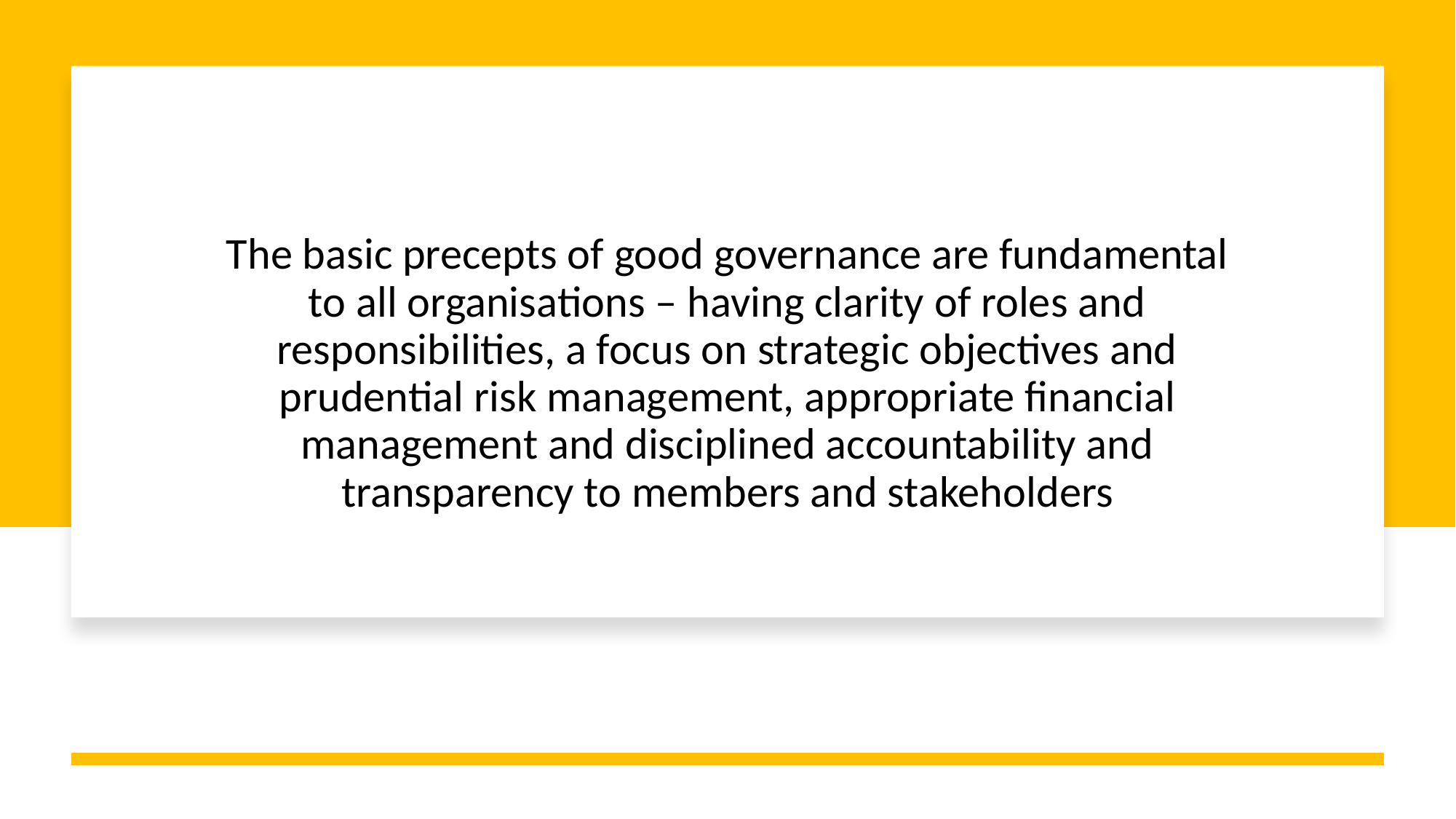

# The basic precepts of good governance are fundamental to all organisations – having clarity of roles and responsibilities, a focus on strategic objectives and prudential risk management, appropriate financial management and disciplined accountability and transparency to members and stakeholders